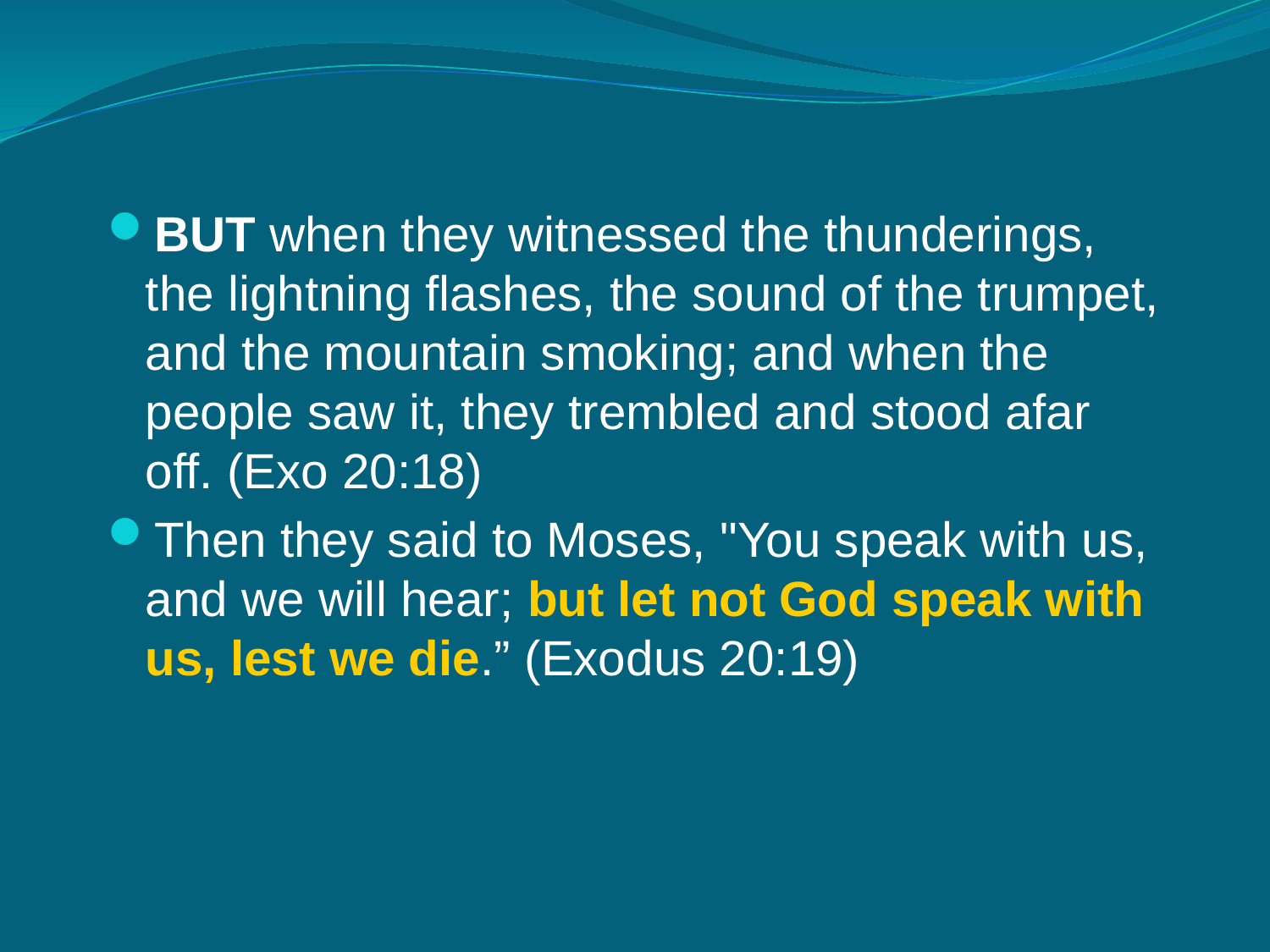

BUT when they witnessed the thunderings, the lightning flashes, the sound of the trumpet, and the mountain smoking; and when the people saw it, they trembled and stood afar off. (Exo 20:18)
Then they said to Moses, "You speak with us, and we will hear; but let not God speak with us, lest we die.” (Exodus 20:19)